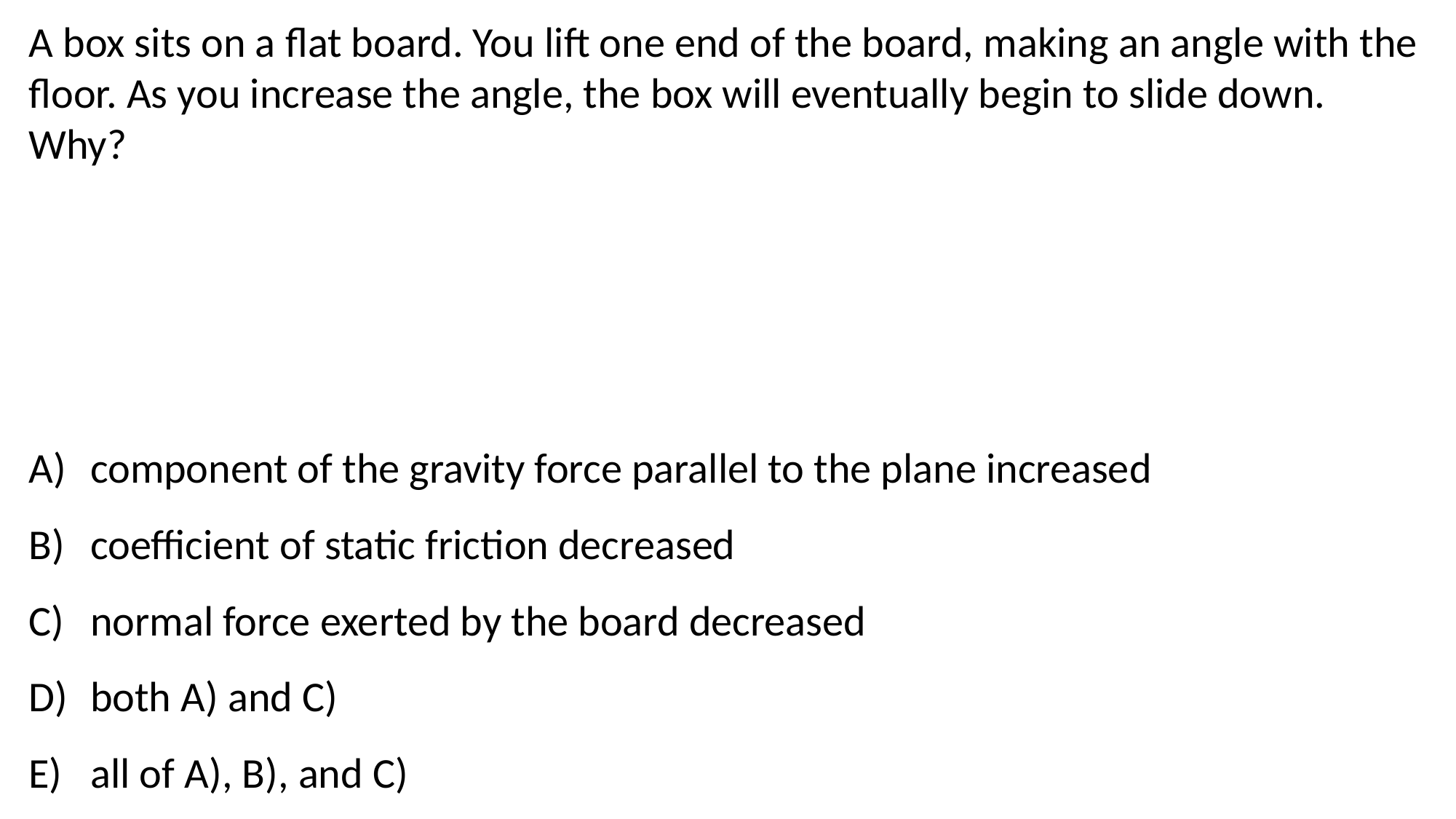

A box sits on a flat board. You lift one end of the board, making an angle with the floor. As you increase the angle, the box will eventually begin to slide down. Why?
component of the gravity force parallel to the plane increased
coefficient of static friction decreased
normal force exerted by the board decreased
both A) and C)
all of A), B), and C)